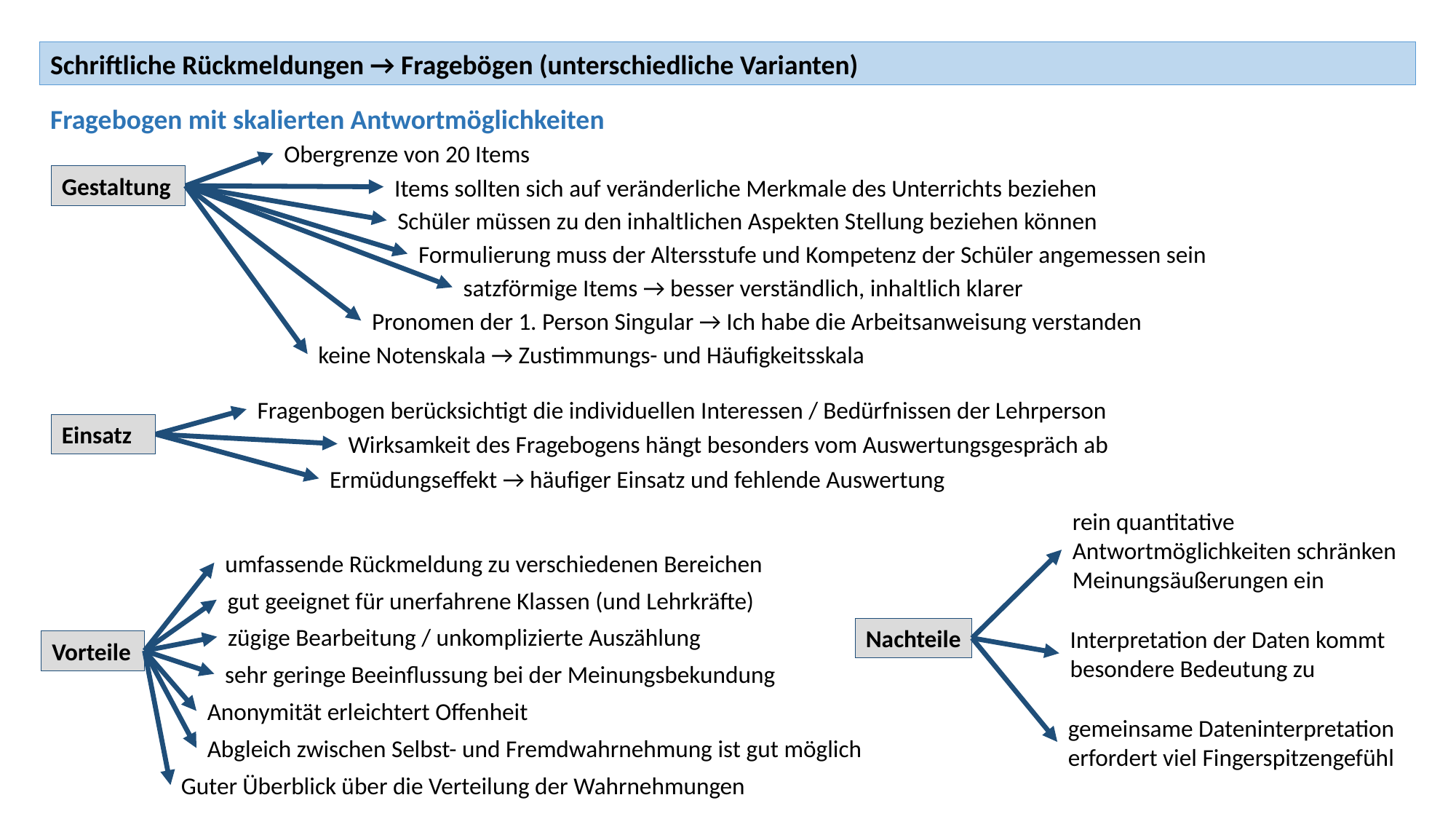

Schriftliche Rückmeldungen → Fragebögen (unterschiedliche Varianten)
Fragebogen mit skalierten Antwortmöglichkeiten
Obergrenze von 20 Items
Gestaltung
Items sollten sich auf veränderliche Merkmale des Unterrichts beziehen
Schüler müssen zu den inhaltlichen Aspekten Stellung beziehen können
Formulierung muss der Altersstufe und Kompetenz der Schüler angemessen sein
satzförmige Items → besser verständlich, inhaltlich klarer
Pronomen der 1. Person Singular → Ich habe die Arbeitsanweisung verstanden
keine Notenskala → Zustimmungs- und Häufigkeitsskala
Fragenbogen berücksichtigt die individuellen Interessen / Bedürfnissen der Lehrperson
Einsatz
Wirksamkeit des Fragebogens hängt besonders vom Auswertungsgespräch ab
Ermüdungseffekt → häufiger Einsatz und fehlende Auswertung
rein quantitative Antwortmöglichkeiten schränken Meinungsäußerungen ein
umfassende Rückmeldung zu verschiedenen Bereichen
gut geeignet für unerfahrene Klassen (und Lehrkräfte)
zügige Bearbeitung / unkomplizierte Auszählung
Nachteile
Interpretation der Daten kommt besondere Bedeutung zu
Vorteile
sehr geringe Beeinflussung bei der Meinungsbekundung
Anonymität erleichtert Offenheit
gemeinsame Dateninterpretation erfordert viel Fingerspitzengefühl
Abgleich zwischen Selbst- und Fremdwahrnehmung ist gut möglich
Guter Überblick über die Verteilung der Wahrnehmungen